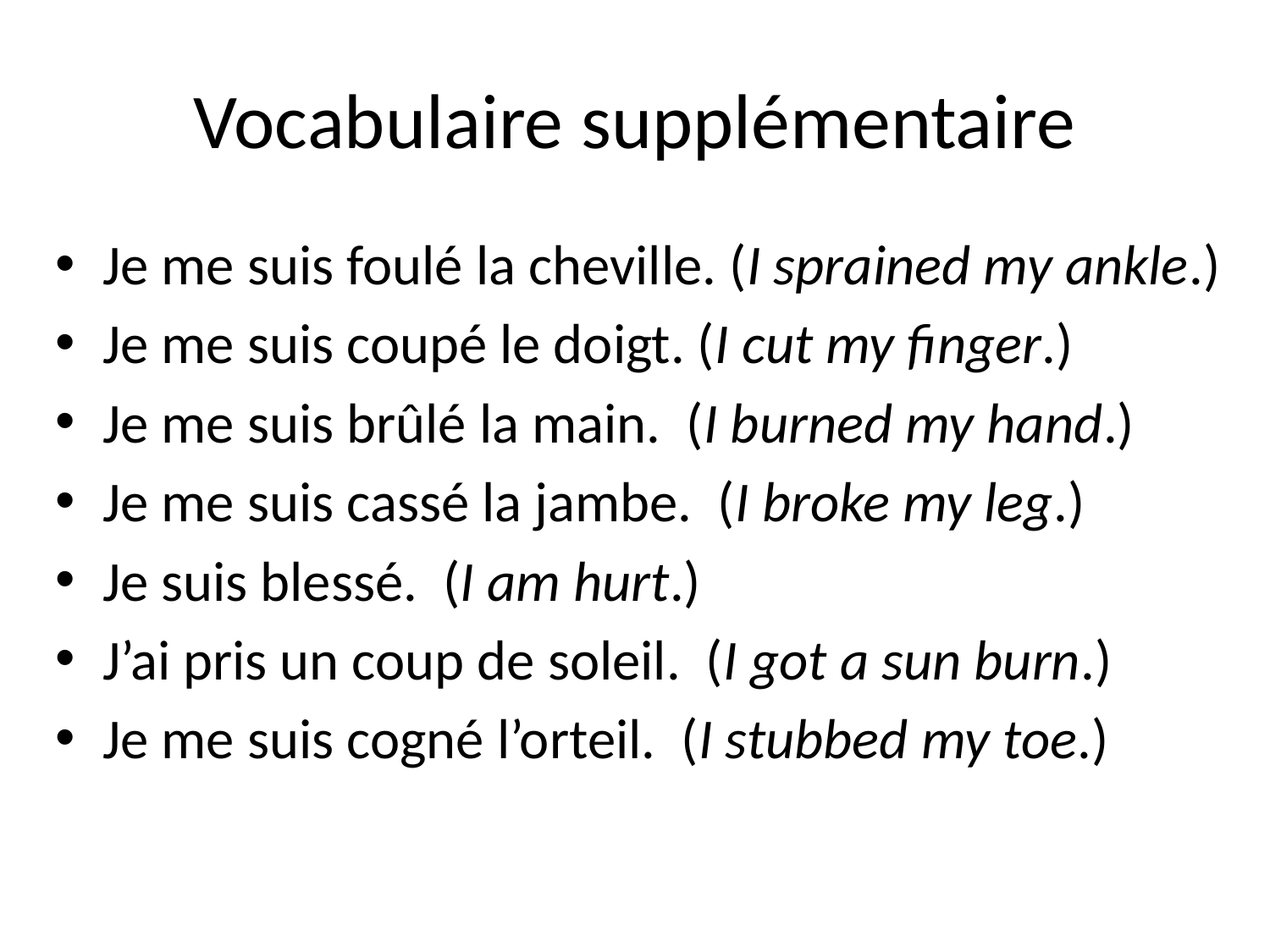

# Vocabulaire supplémentaire
Je me suis foulé la cheville. (I sprained my ankle.)
Je me suis coupé le doigt. (I cut my finger.)
Je me suis brûlé la main.  (I burned my hand.)
Je me suis cassé la jambe.  (I broke my leg.)
Je suis blessé.  (I am hurt.)
J’ai pris un coup de soleil.  (I got a sun burn.)
Je me suis cogné l’orteil.  (I stubbed my toe.)